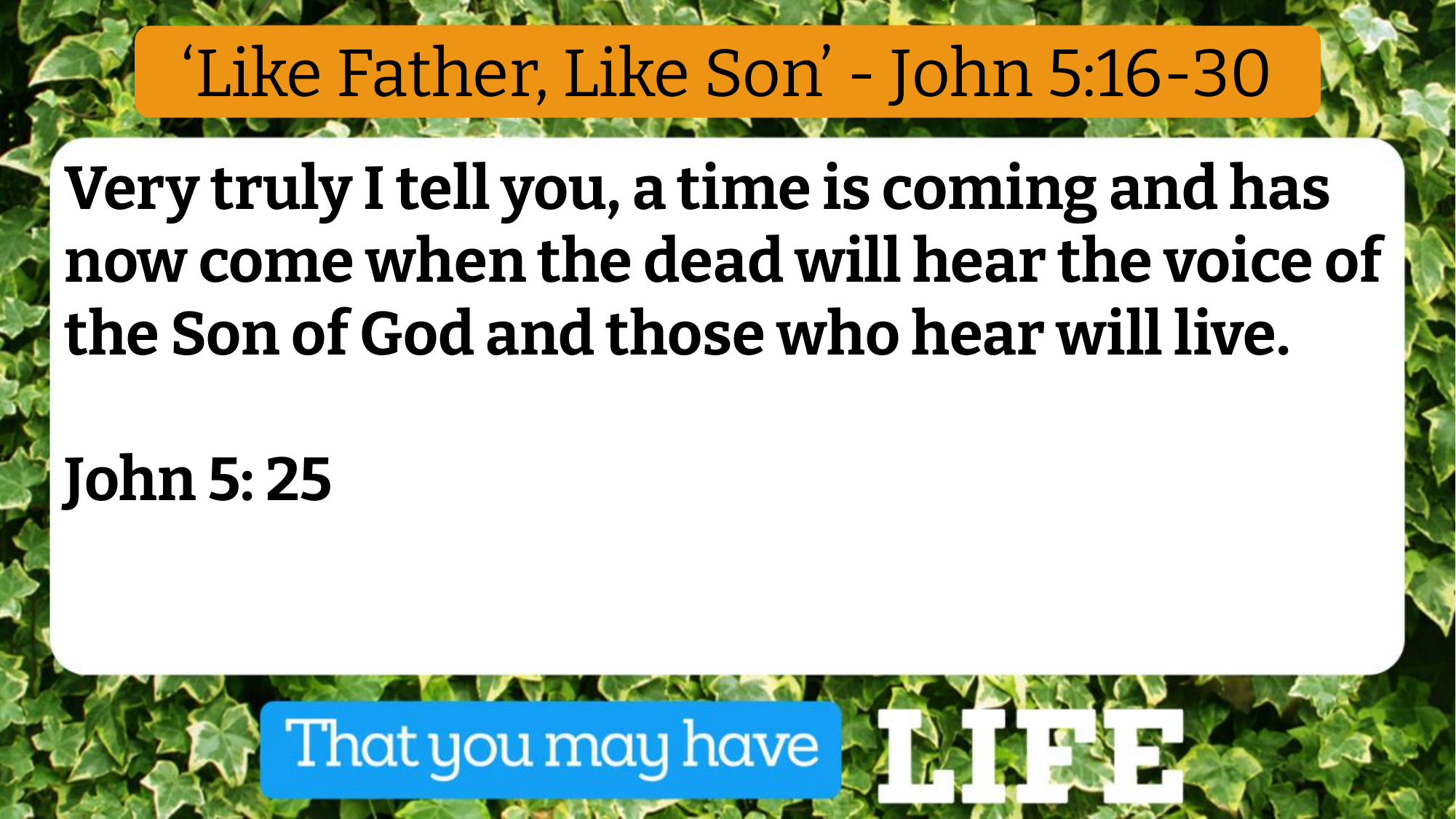

‘Like Father, Like Son’ - John 5:16-30

Very truly I tell you, a time is coming and has now come when the dead will hear the voice of the Son of God and those who hear will live.

John 5: 25